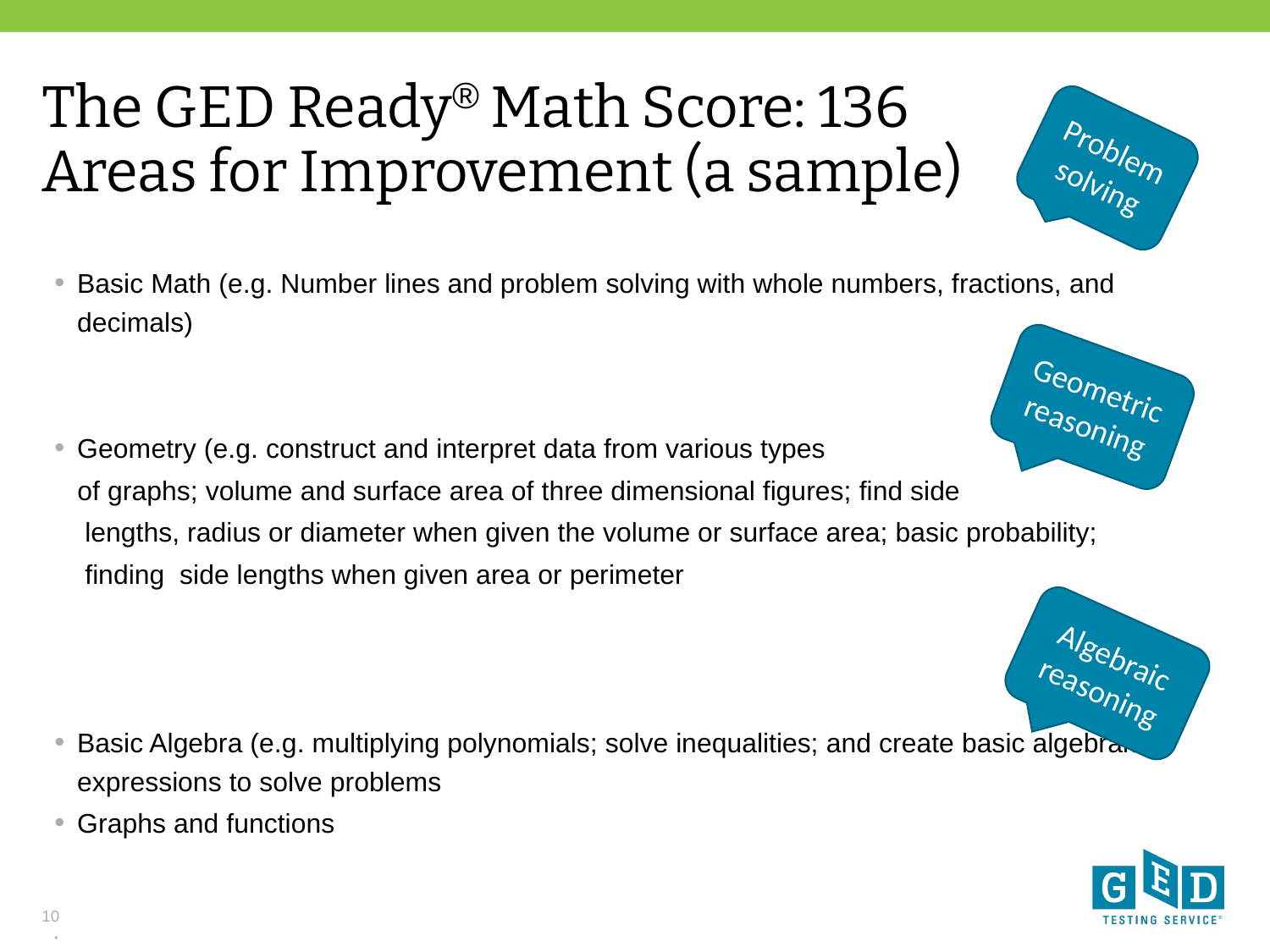

# The GED Ready® Math Score: 136 Areas for Improvement (a sample)
Problem solving
Basic Math (e.g. Number lines and problem solving with whole numbers, fractions, and decimals)

Geometry (e.g. construct and interpret data from various types
   of graphs; volume and surface area of three dimensional figures; find side
    lengths, radius or diameter when given the volume or surface area; basic probability;
    finding  side lengths when given area or perimeter

Basic Algebra (e.g. multiplying polynomials; solve inequalities; and create basic algebraic expressions to solve problems
Graphs and functions

Geometric reasoning
Algebraic reasoning
10